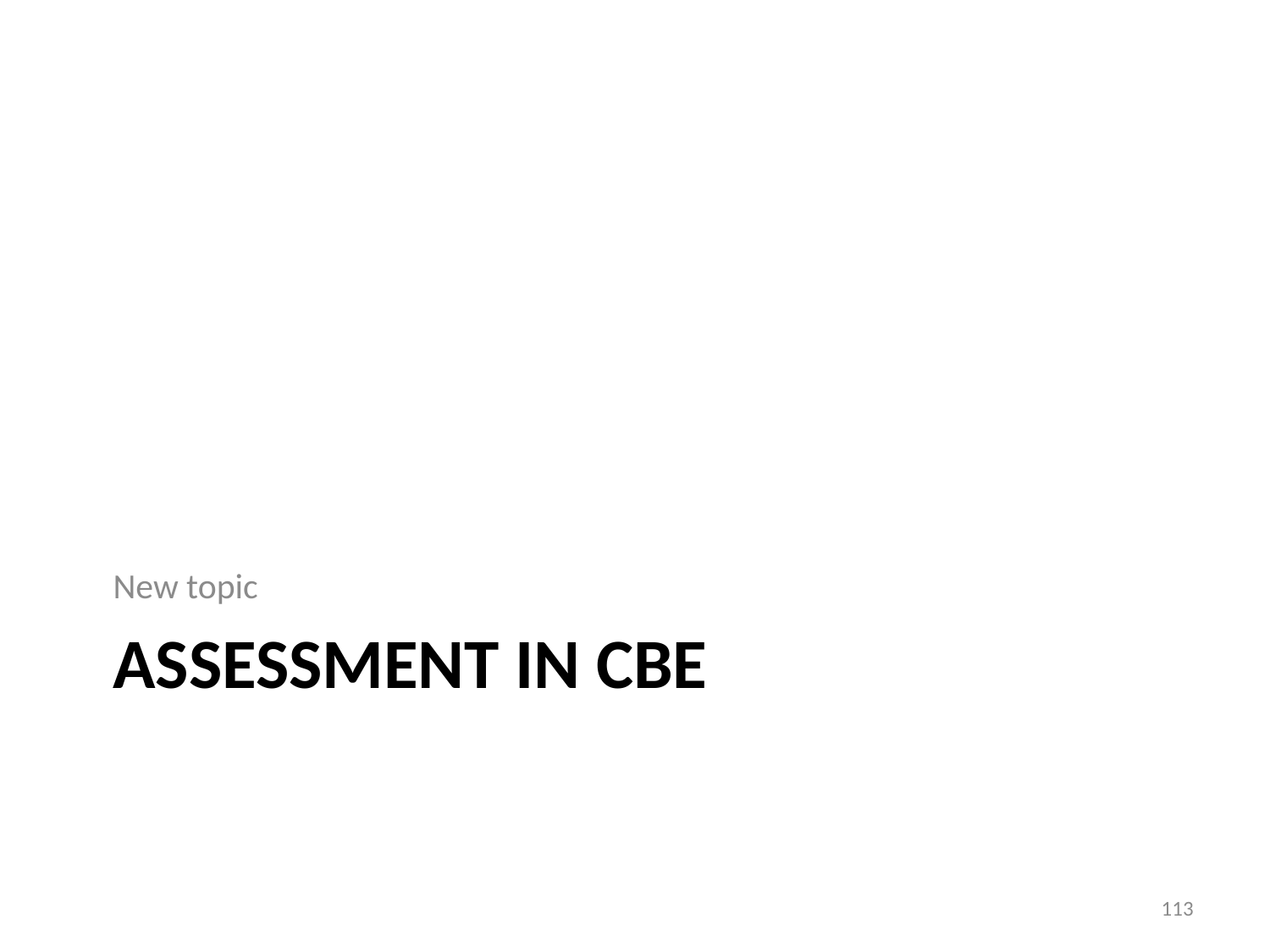

New topic
# ASSESSMENT in cbe
113